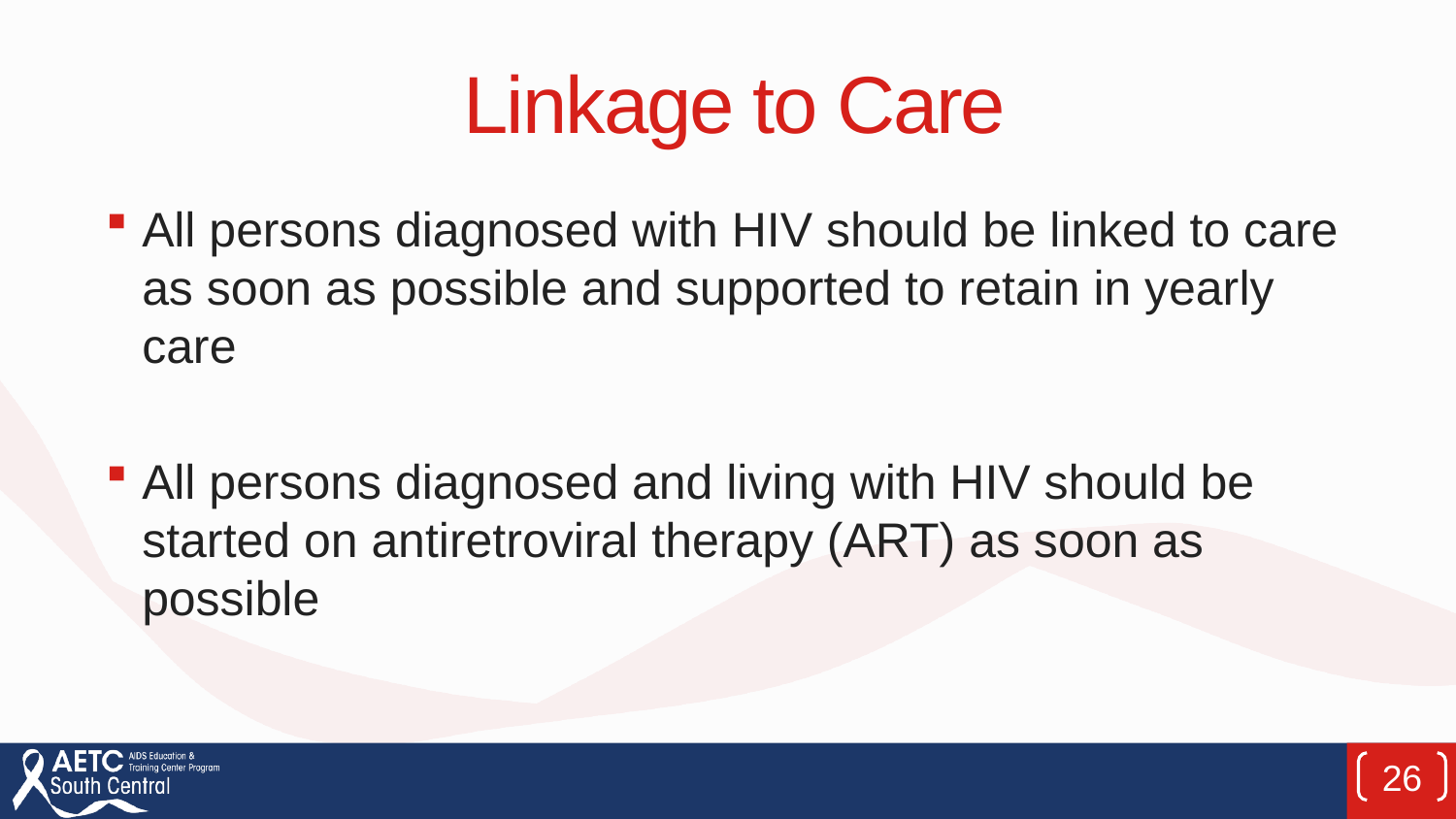

# Linkage to Care
All persons diagnosed with HIV should be linked to care as soon as possible and supported to retain in yearly care

All persons diagnosed and living with HIV should be started on antiretroviral therapy (ART) as soon as possible

26